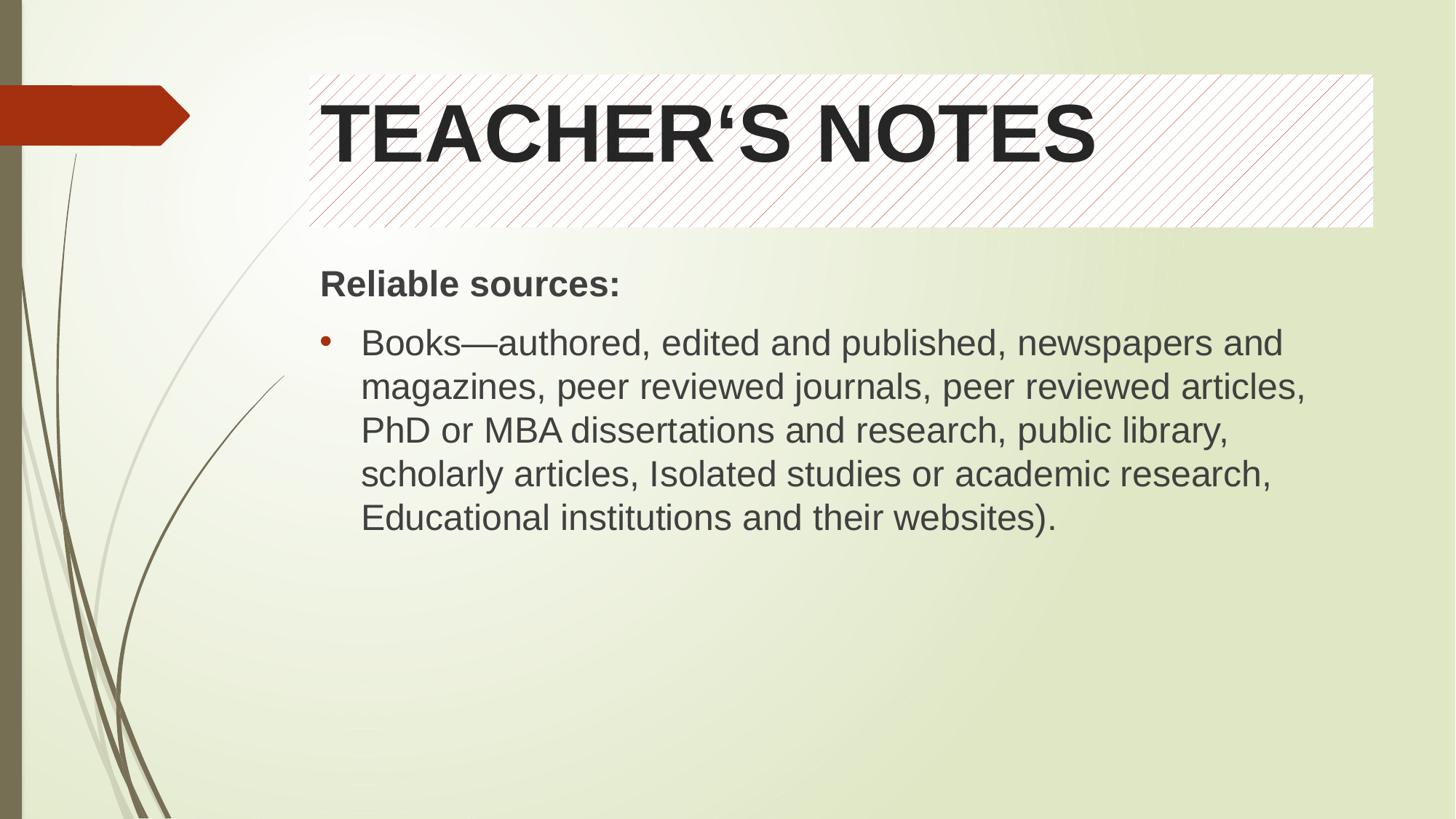

# TEACHER‘S NOTES
Reliable sources:
Books—authored, edited and published, newspapers and magazines, peer reviewed journals, peer reviewed articles, PhD or MBA dissertations and research, public library, scholarly articles, Isolated studies or academic research, Educational institutions and their websites).